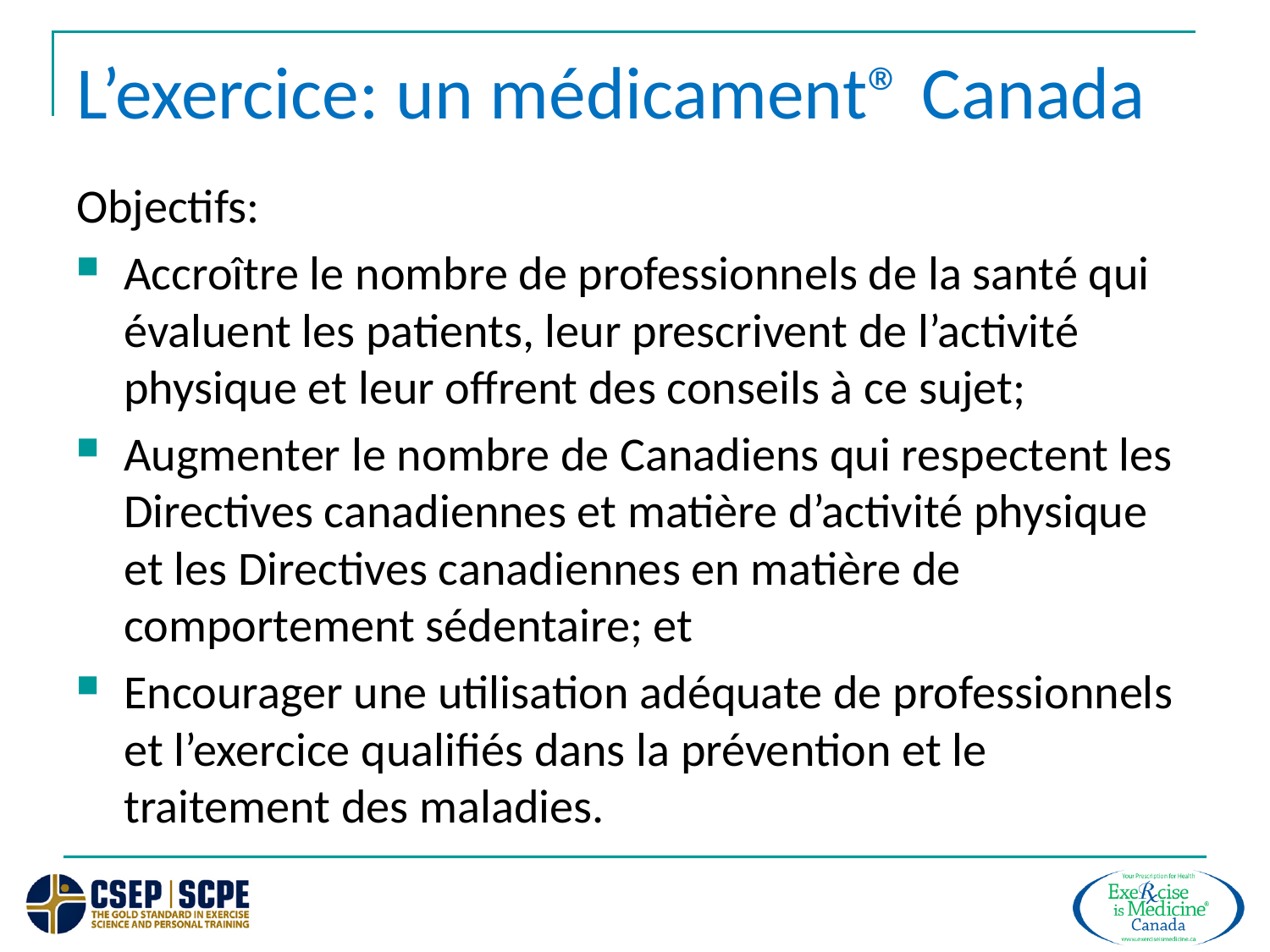

# L’exercice: un médicament® Canada
Objectifs:
Accroître le nombre de professionnels de la santé qui évaluent les patients, leur prescrivent de l’activité physique et leur offrent des conseils à ce sujet;
Augmenter le nombre de Canadiens qui respectent les Directives canadiennes et matière d’activité physique et les Directives canadiennes en matière de comportement sédentaire; et
Encourager une utilisation adéquate de professionnels et l’exercice qualifiés dans la prévention et le traitement des maladies.